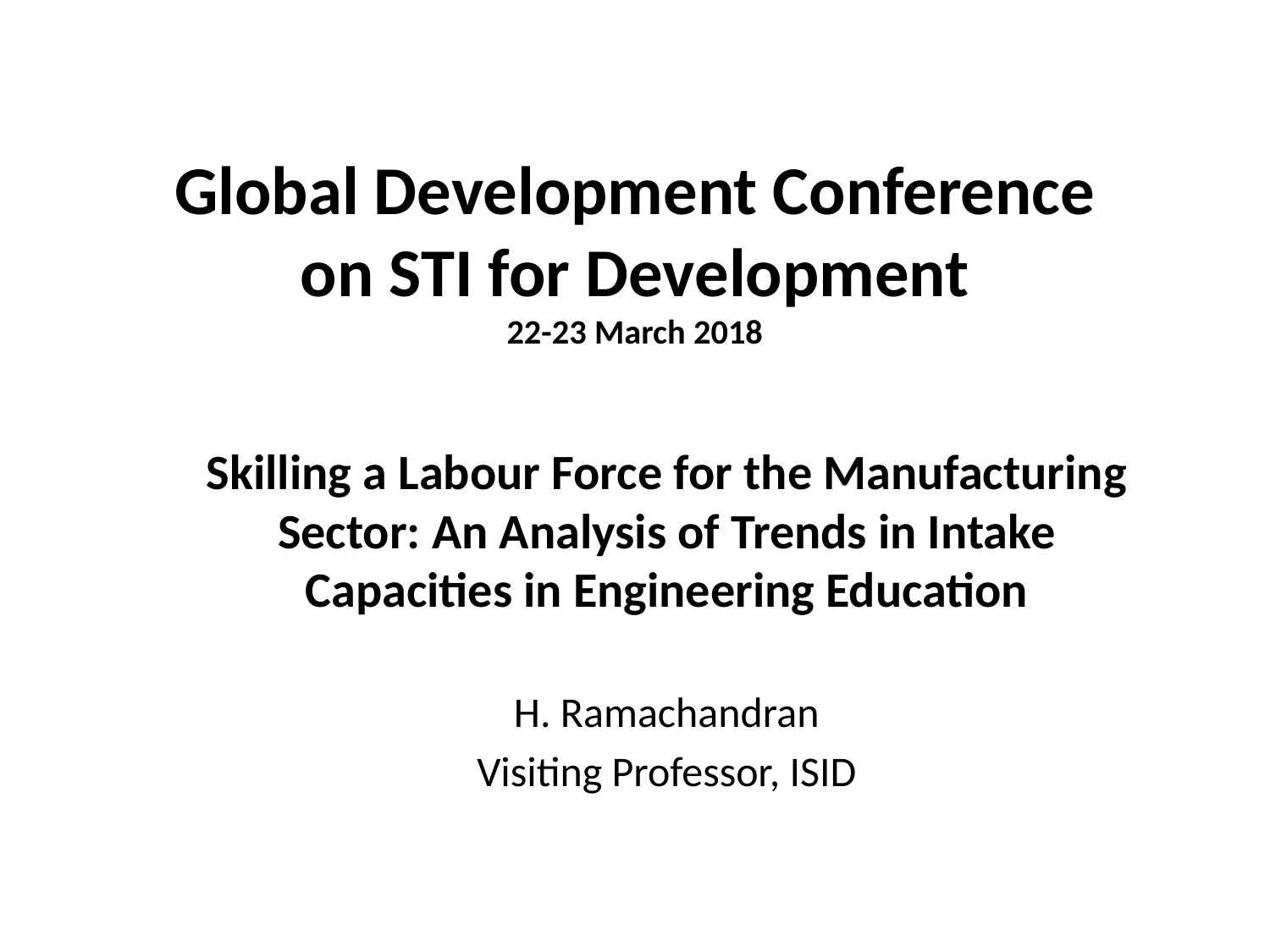

# Global Development Conference on STI for Development 22-23 March 2018
Skilling a Labour Force for the Manufacturing Sector: An Analysis of Trends in Intake Capacities in Engineering Education

H. Ramachandran
Visiting Professor, ISID